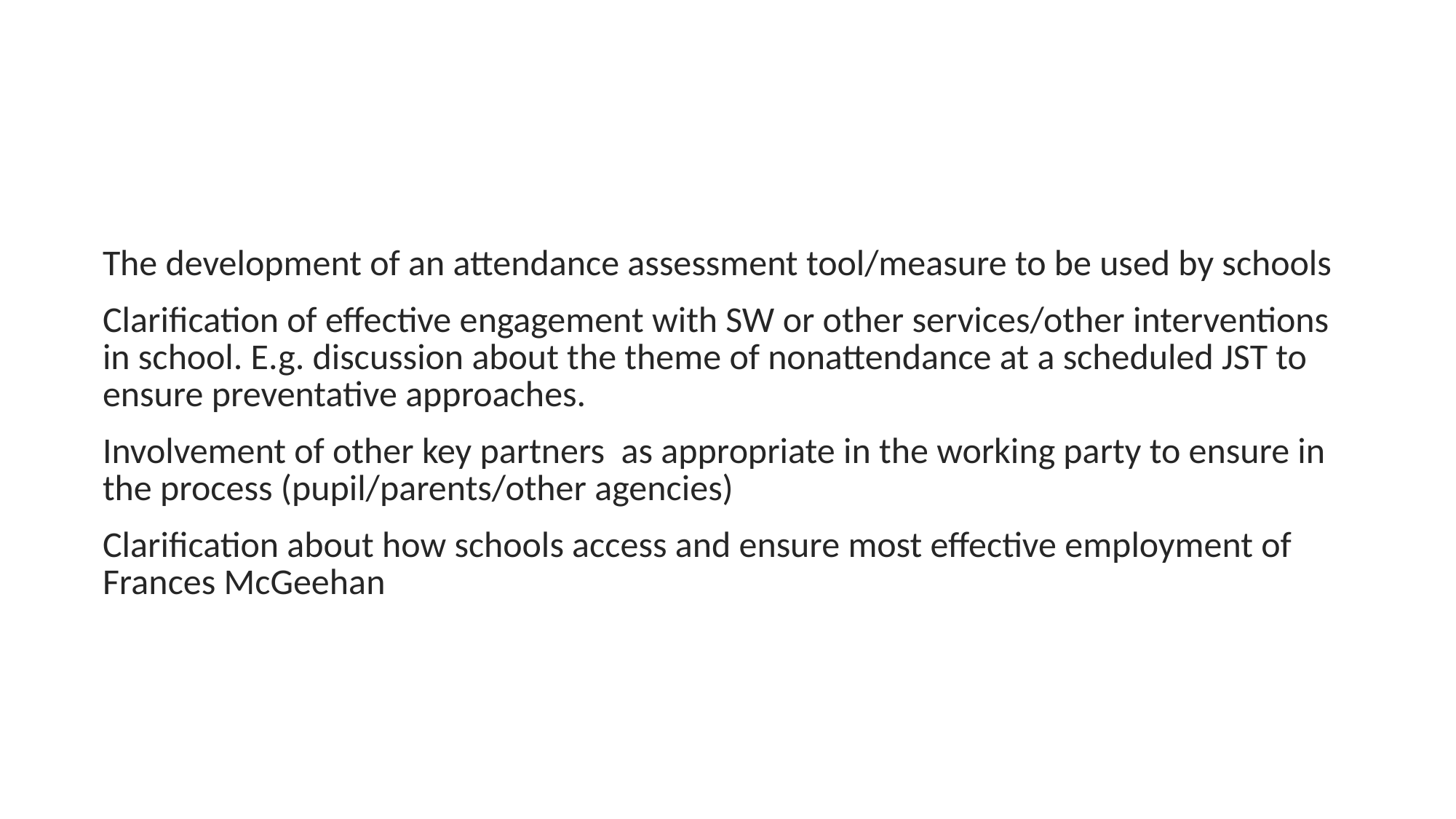

The development of an attendance assessment tool/measure to be used by schools
Clarification of effective engagement with SW or other services/other interventions in school. E.g. discussion about the theme of nonattendance at a scheduled JST to ensure preventative approaches.
Involvement of other key partners  as appropriate in the working party to ensure in the process (pupil/parents/other agencies)
Clarification about how schools access and ensure most effective employment of Frances McGeehan